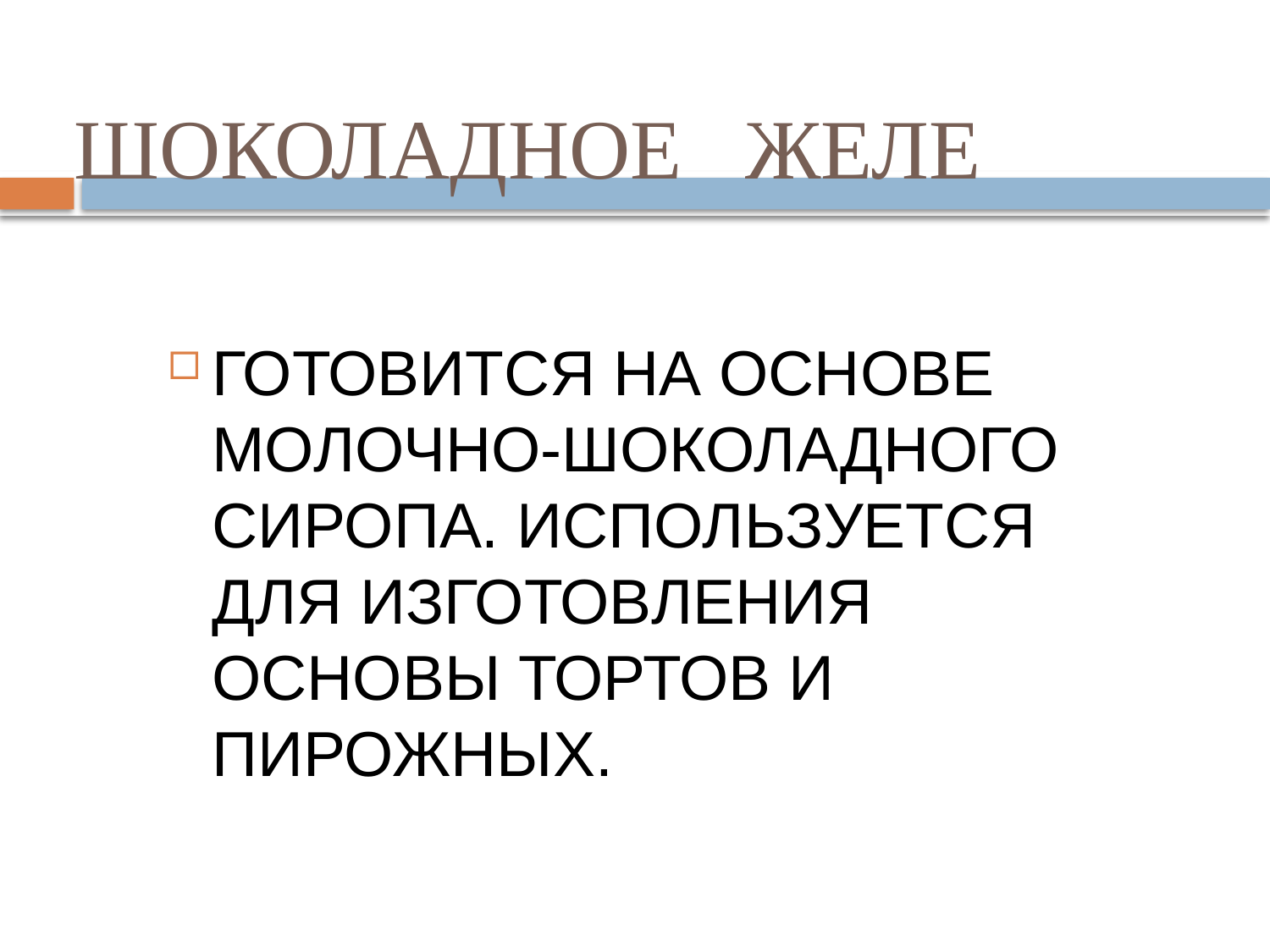

# ШОКОЛАДНОЕ   ЖЕЛЕ
ГОТОВИТСЯ НА ОСНОВЕ МОЛОЧНО-ШОКОЛАДНОГО СИРОПА. ИСПОЛЬЗУЕТСЯ ДЛЯ ИЗГОТОВЛЕНИЯ ОСНОВЫ ТОРТОВ И ПИРОЖНЫХ.